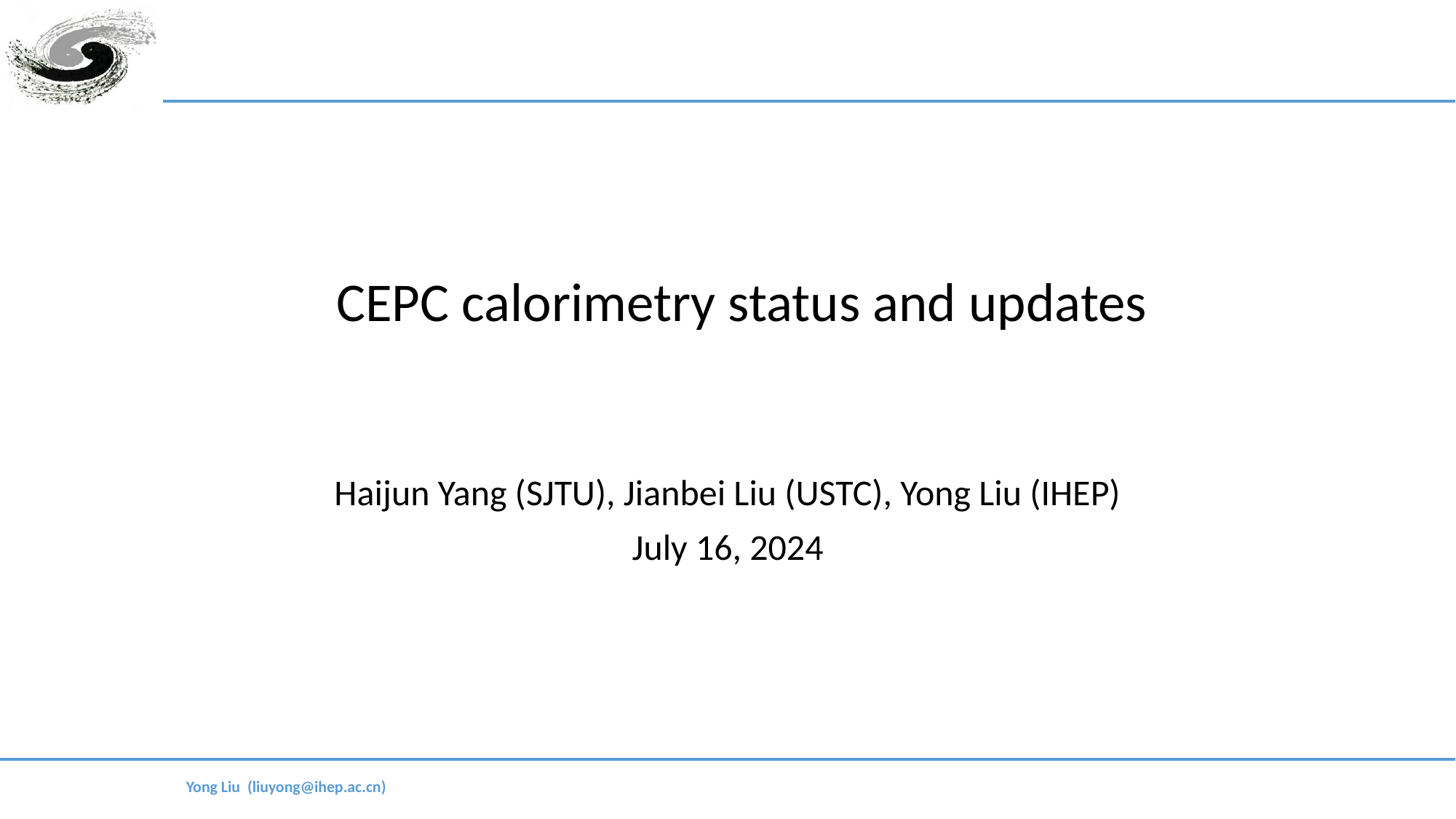

# CEPC calorimetry status and updates
Haijun Yang (SJTU), Jianbei Liu (USTC), Yong Liu (IHEP)
July 16, 2024